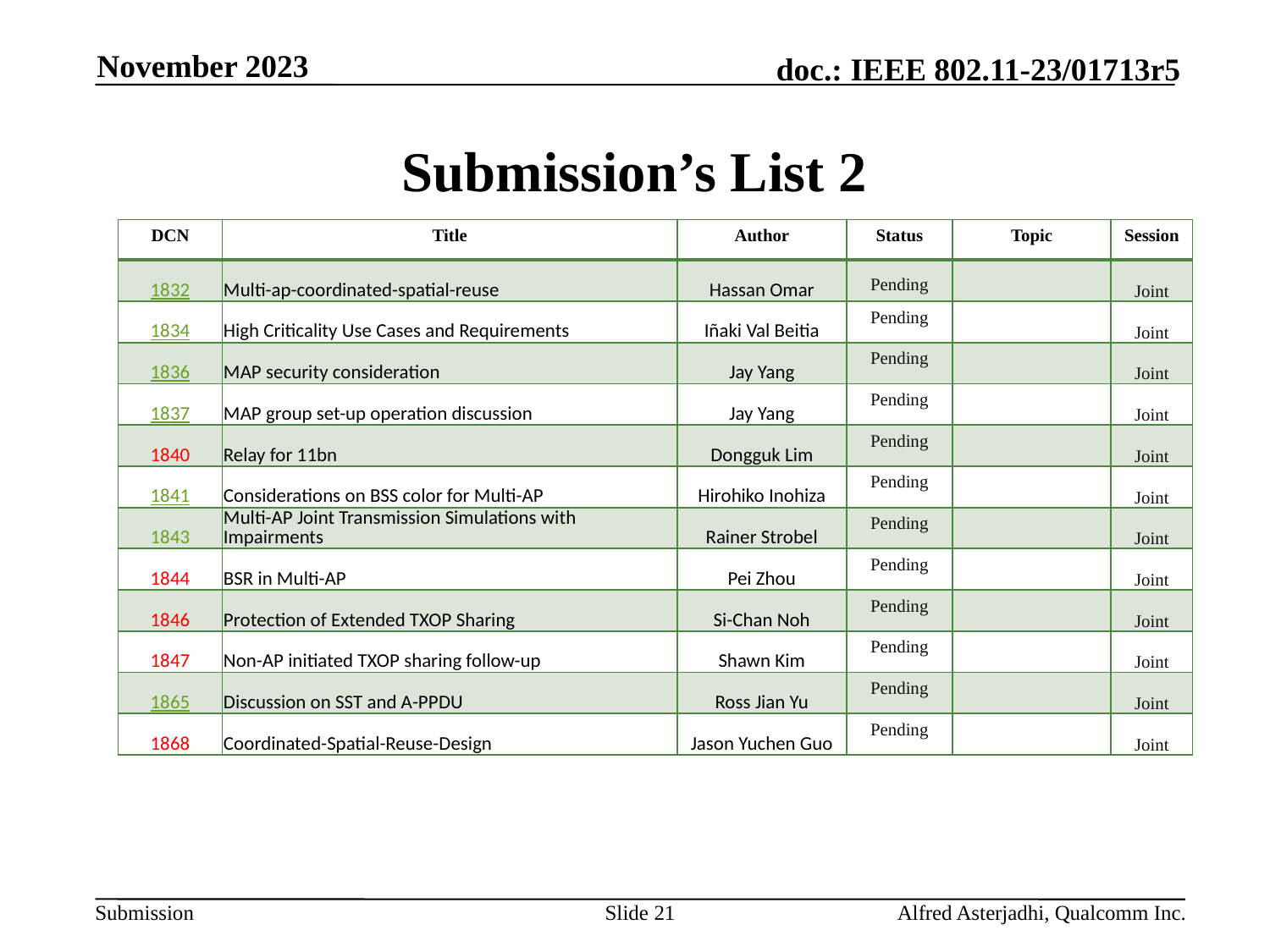

November 2023
# Submission’s List 2
| DCN | Title | Author | Status | Topic | Session |
| --- | --- | --- | --- | --- | --- |
| 1832 | Multi-ap-coordinated-spatial-reuse | Hassan Omar | Pending |  | Joint |
| 1834 | High Criticality Use Cases and Requirements | Iñaki Val Beitia | Pending |  | Joint |
| 1836 | MAP security consideration | Jay Yang | Pending |  | Joint |
| 1837 | MAP group set-up operation discussion | Jay Yang | Pending |  | Joint |
| 1840 | Relay for 11bn | Dongguk Lim | Pending |  | Joint |
| 1841 | Considerations on BSS color for Multi-AP | Hirohiko Inohiza | Pending |  | Joint |
| 1843 | Multi-AP Joint Transmission Simulations with Impairments | Rainer Strobel | Pending |  | Joint |
| 1844 | BSR in Multi-AP | Pei Zhou | Pending |  | Joint |
| 1846 | Protection of Extended TXOP Sharing | Si-Chan Noh | Pending |  | Joint |
| 1847 | Non-AP initiated TXOP sharing follow-up | Shawn Kim | Pending |  | Joint |
| 1865 | Discussion on SST and A-PPDU | Ross Jian Yu | Pending |  | Joint |
| 1868 | Coordinated-Spatial-Reuse-Design | Jason Yuchen Guo | Pending |  | Joint |
Slide 21
Alfred Asterjadhi, Qualcomm Inc.